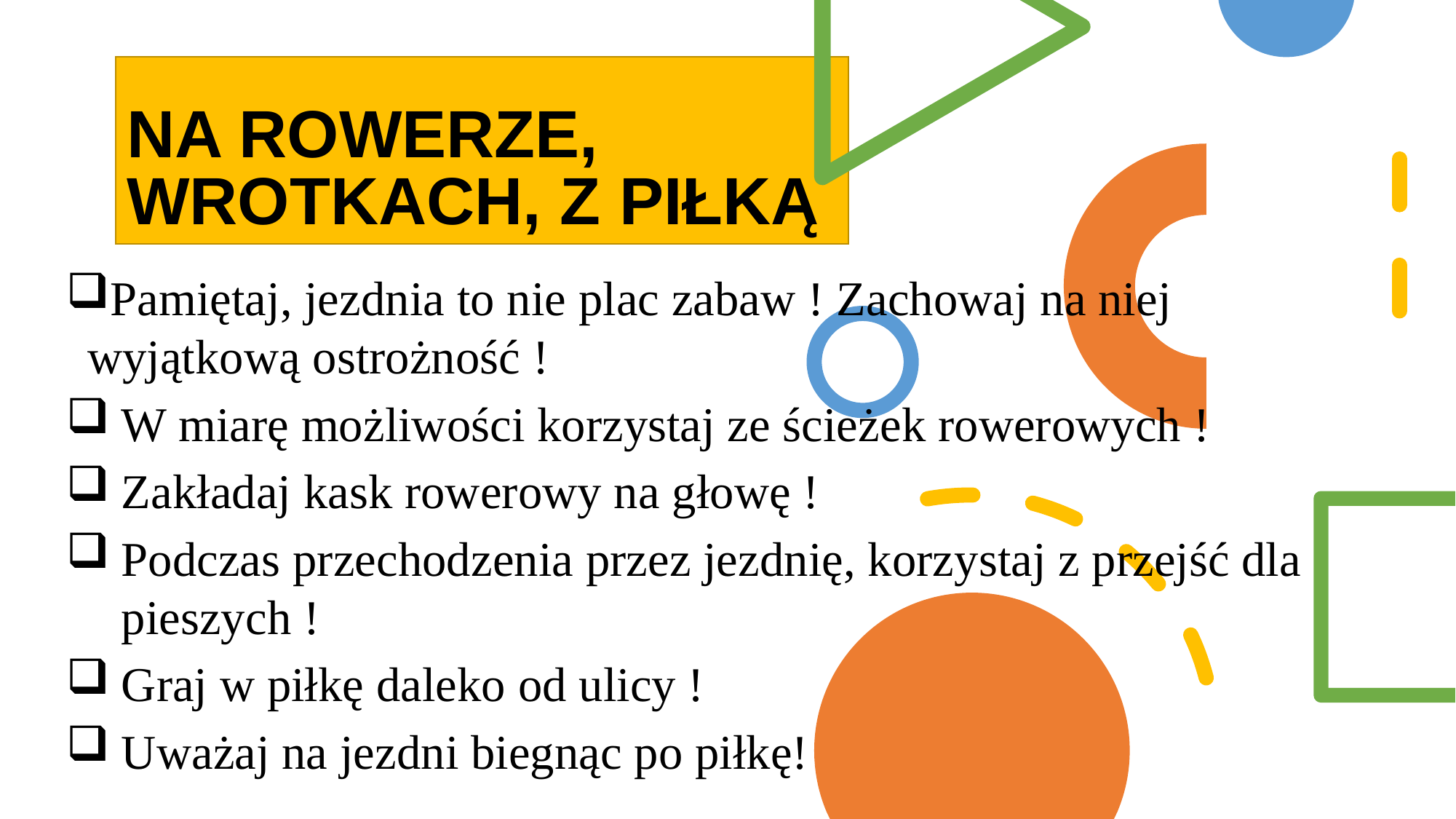

# NA ROWERZE, WROTKACH, Z PIŁKĄ

Pamiętaj, jezdnia to nie plac zabaw ! Zachowaj na niej wyjątkową ostrożność !
W miarę możliwości korzystaj ze ścieżek rowerowych !
Zakładaj kask rowerowy na głowę !
Podczas przechodzenia przez jezdnię, korzystaj z przejść dla pieszych !
Graj w piłkę daleko od ulicy !
Uważaj na jezdni biegnąc po piłkę!